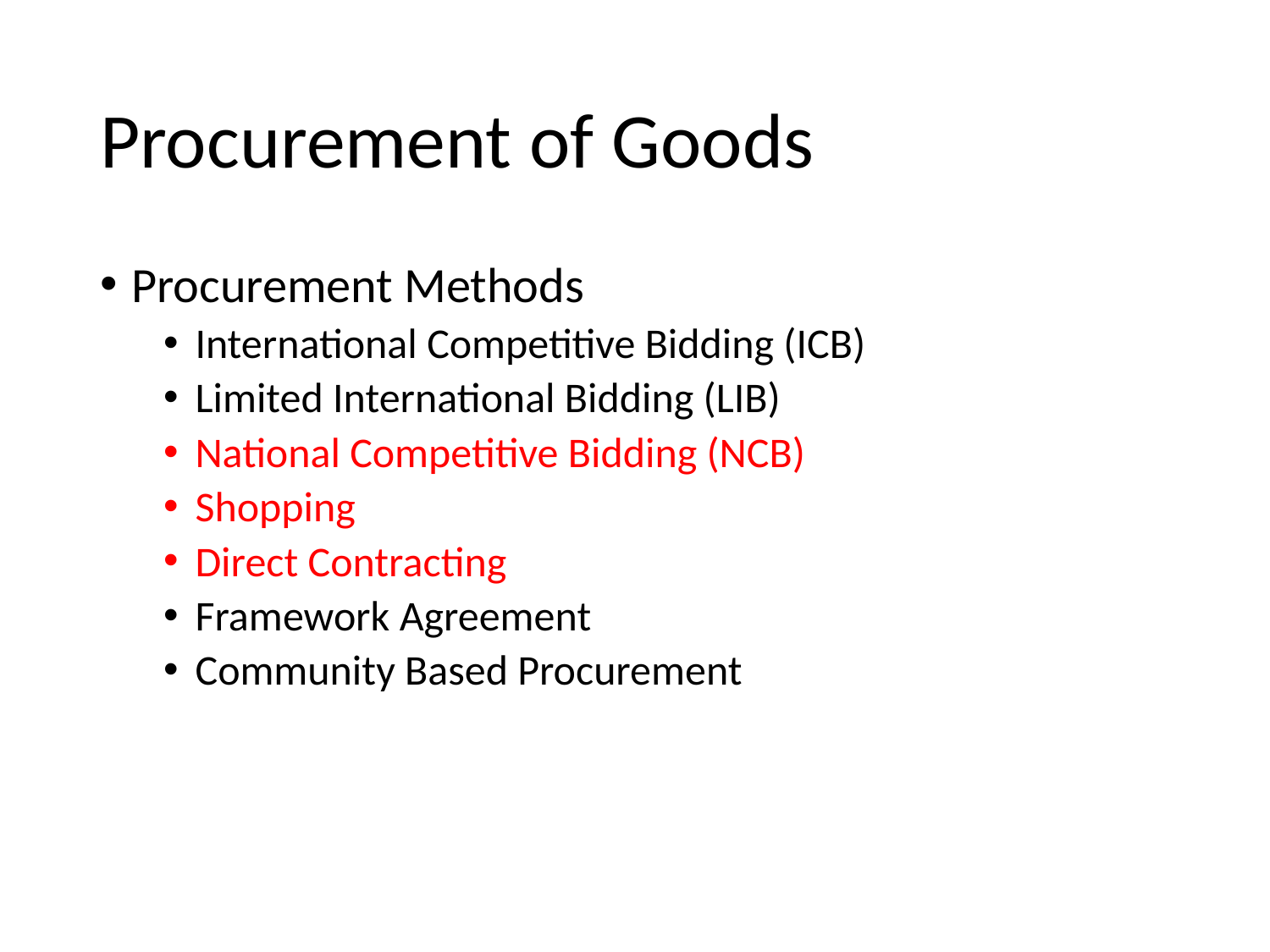

# Procurement of Goods
Procurement Methods
International Competitive Bidding (ICB)
Limited International Bidding (LIB)
National Competitive Bidding (NCB)
Shopping
Direct Contracting
Framework Agreement
Community Based Procurement